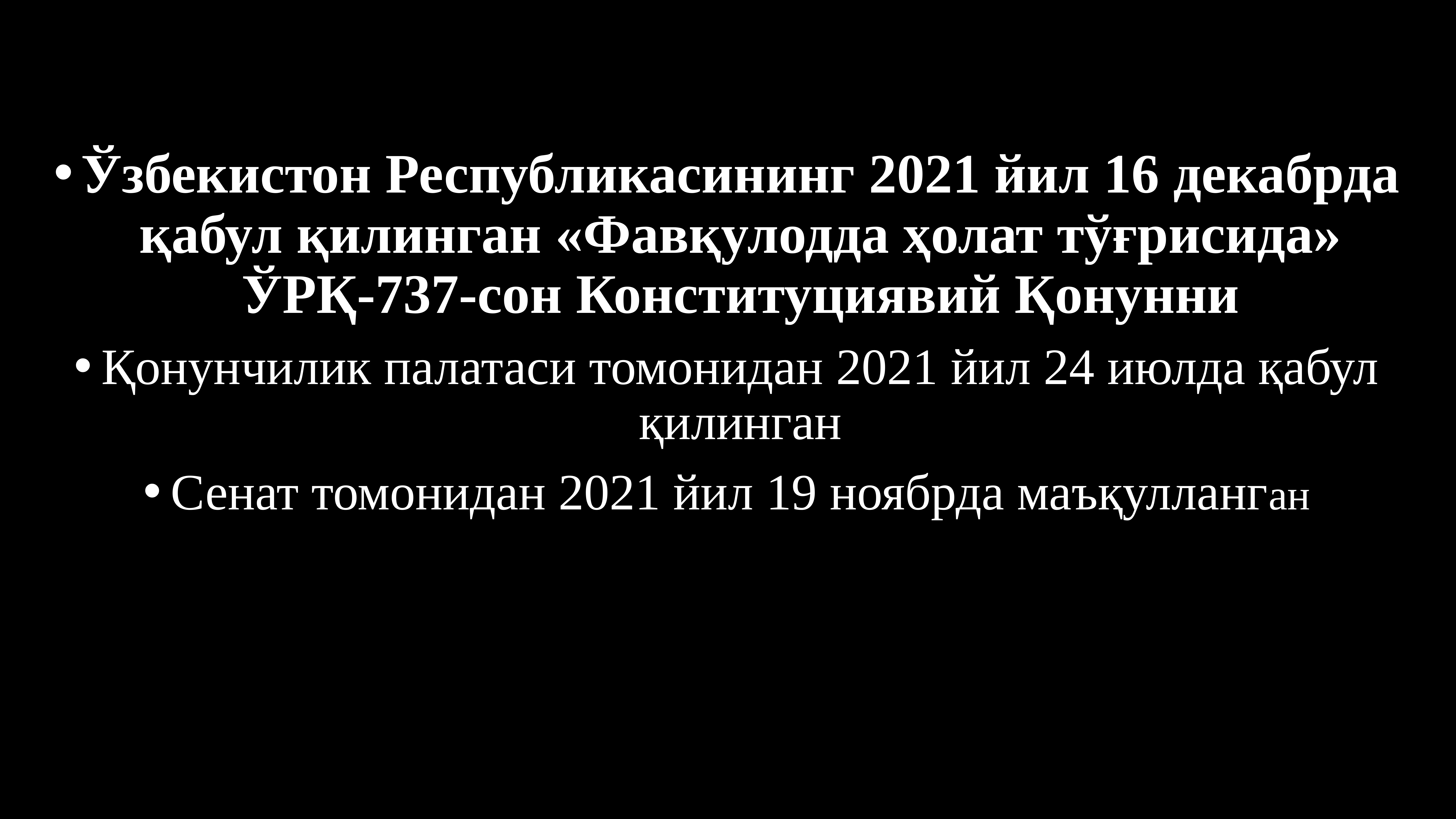

Ўзбекистон Республикасининг 2021 йил 16 декабрда қабул қилинган «Фавқулодда ҳолат тўғрисида»
ЎРҚ-737-сон Конституциявий Қонунни
Қонунчилик палатаси томонидан 2021 йил 24 июлда қабул қилинган
Сенат томонидан 2021 йил 19 ноябрда маъқулланган